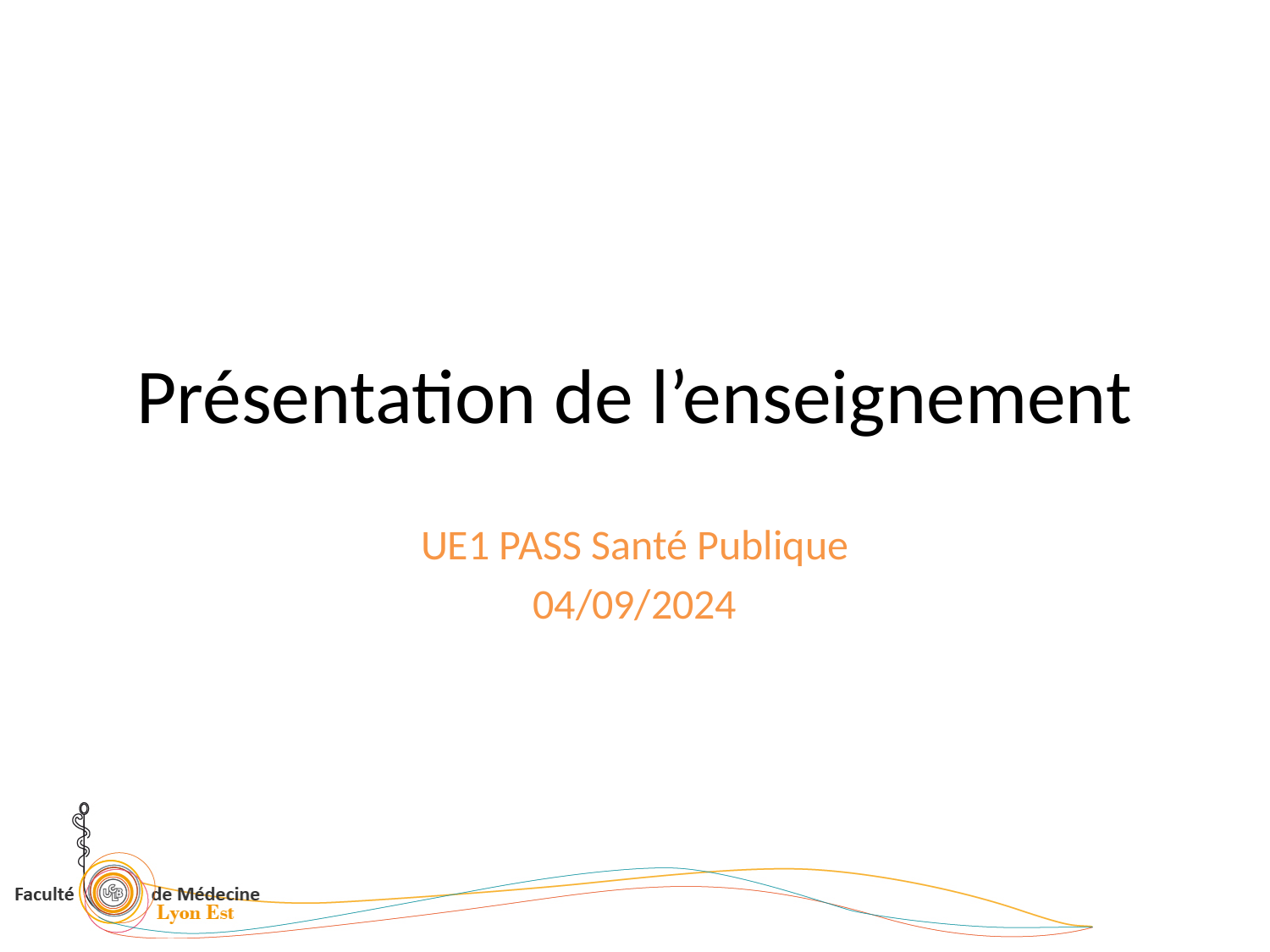

# Présentation de l’enseignement
UE1 PASS Santé Publique
04/09/2024